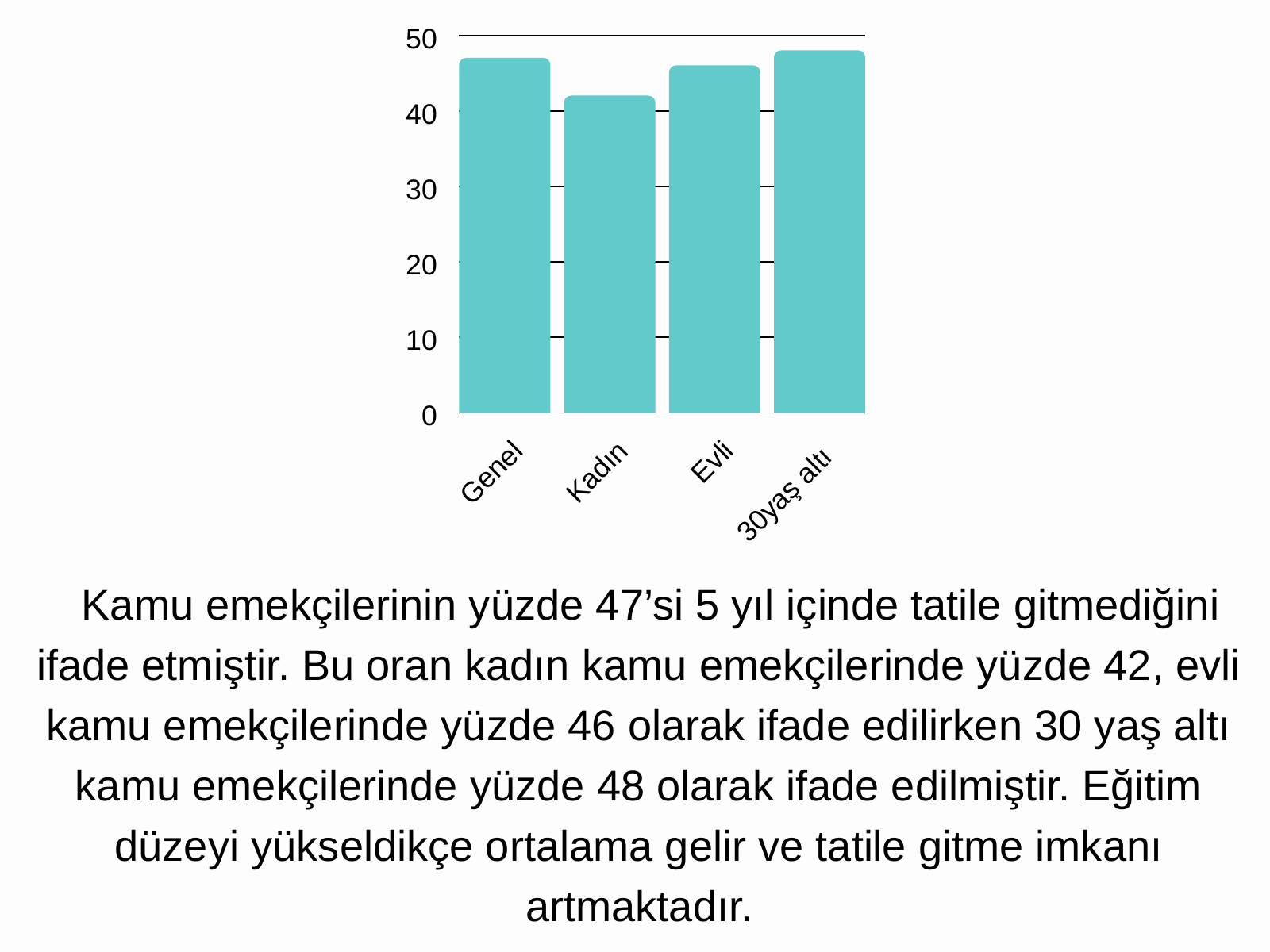

50

40
30
20
10
0
Evli
Kadın
Genel
30yaş altı
  Kamu emekçilerinin yüzde 47’si 5 yıl içinde tatile gitmediğini ifade etmiştir. Bu oran kadın kamu emekçilerinde yüzde 42, evli kamu emekçilerinde yüzde 46 olarak ifade edilirken 30 yaş altı kamu emekçilerinde yüzde 48 olarak ifade edilmiştir. Eğitim düzeyi yükseldikçe ortalama gelir ve tatile gitme imkanı artmaktadır.